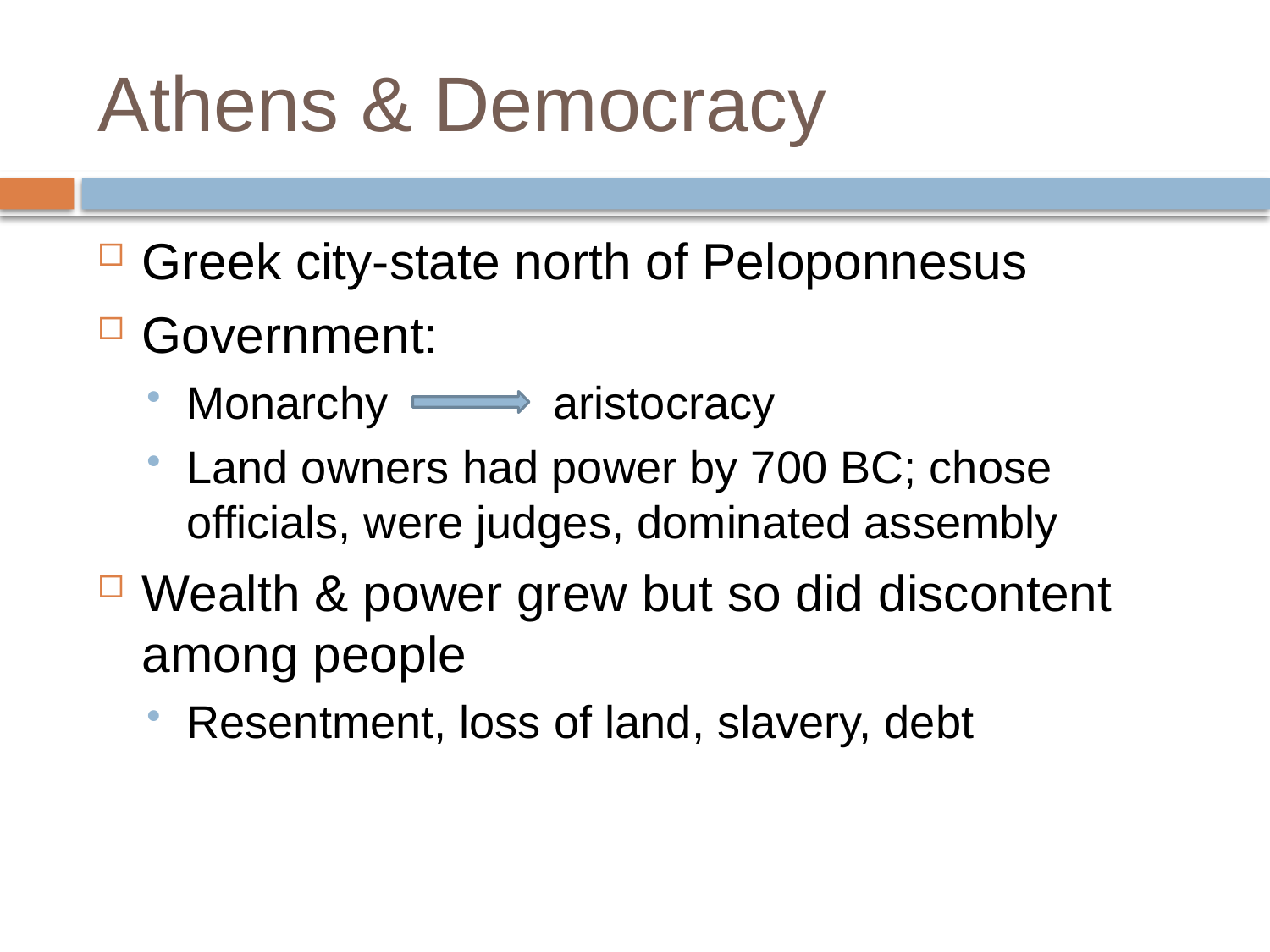

# Athens & Democracy
Greek city-state north of Peloponnesus
Government:
Monarchy             aristocracy
Land owners had power by 700 BC; chose officials, were judges, dominated assembly
Wealth & power grew but so did discontent among people
Resentment, loss of land, slavery, debt